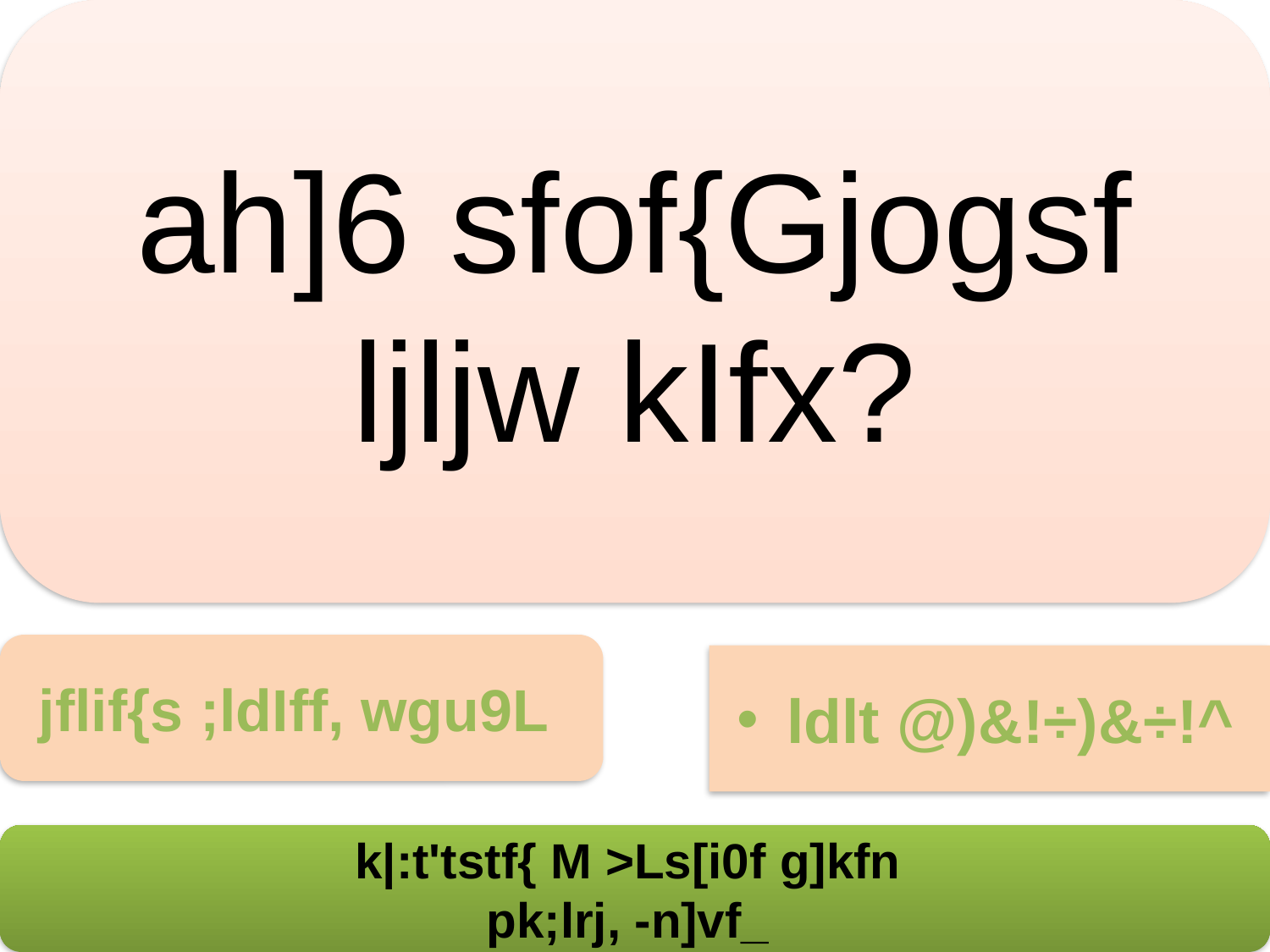

ah]6 sfof{Gjogsf ljljw kIfx?
jflif{s ;ldIff, wgu9L
ldlt @)&!÷)&÷!^
k|:t'tstf{ M >Ls[i0f g]kfn
pk;lrj, -n]vf_